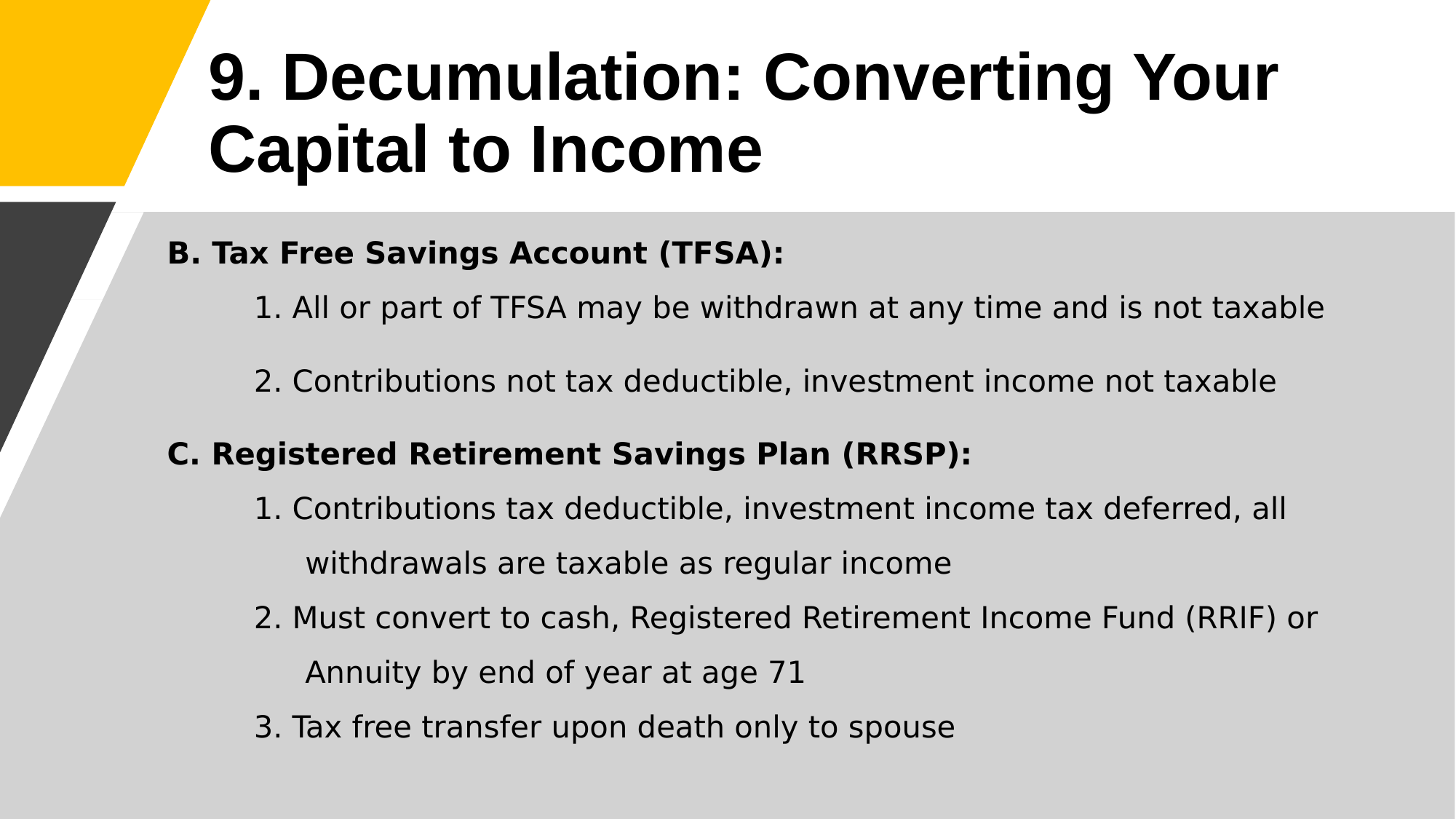

# 9. Decumulation: Converting Your Capital to Income

B. Tax Free Savings Account (TFSA):
         1. All or part of TFSA may be withdrawn at any time and is not taxable
         2. Contributions not tax deductible, investment income not taxable
C. Registered Retirement Savings Plan (RRSP):
         1. Contributions tax deductible, investment income tax deferred, all 	  	   withdrawals are taxable as regular income
         2. Must convert to cash, Registered Retirement Income Fund (RRIF) or 	 	   Annuity by end of year at age 71
         3. Tax free transfer upon death only to spouse